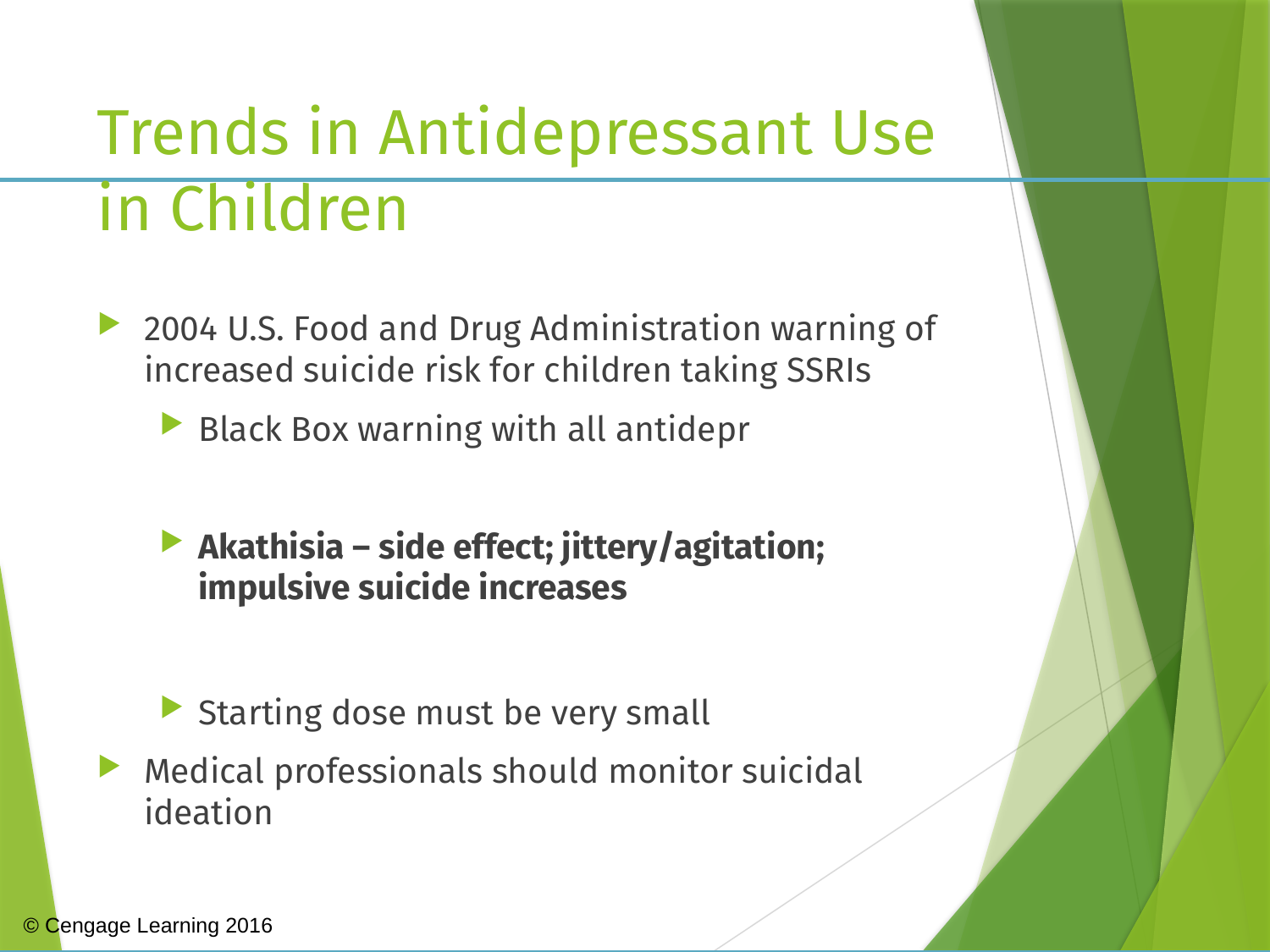

# Trends in Antidepressant Use in Children
2004 U.S. Food and Drug Administration warning of increased suicide risk for children taking SSRIs
Black Box warning with all antidepr

Akathisia – side effect; jittery/agitation; impulsive suicide increases

Starting dose must be very small
Medical professionals should monitor suicidal ideation